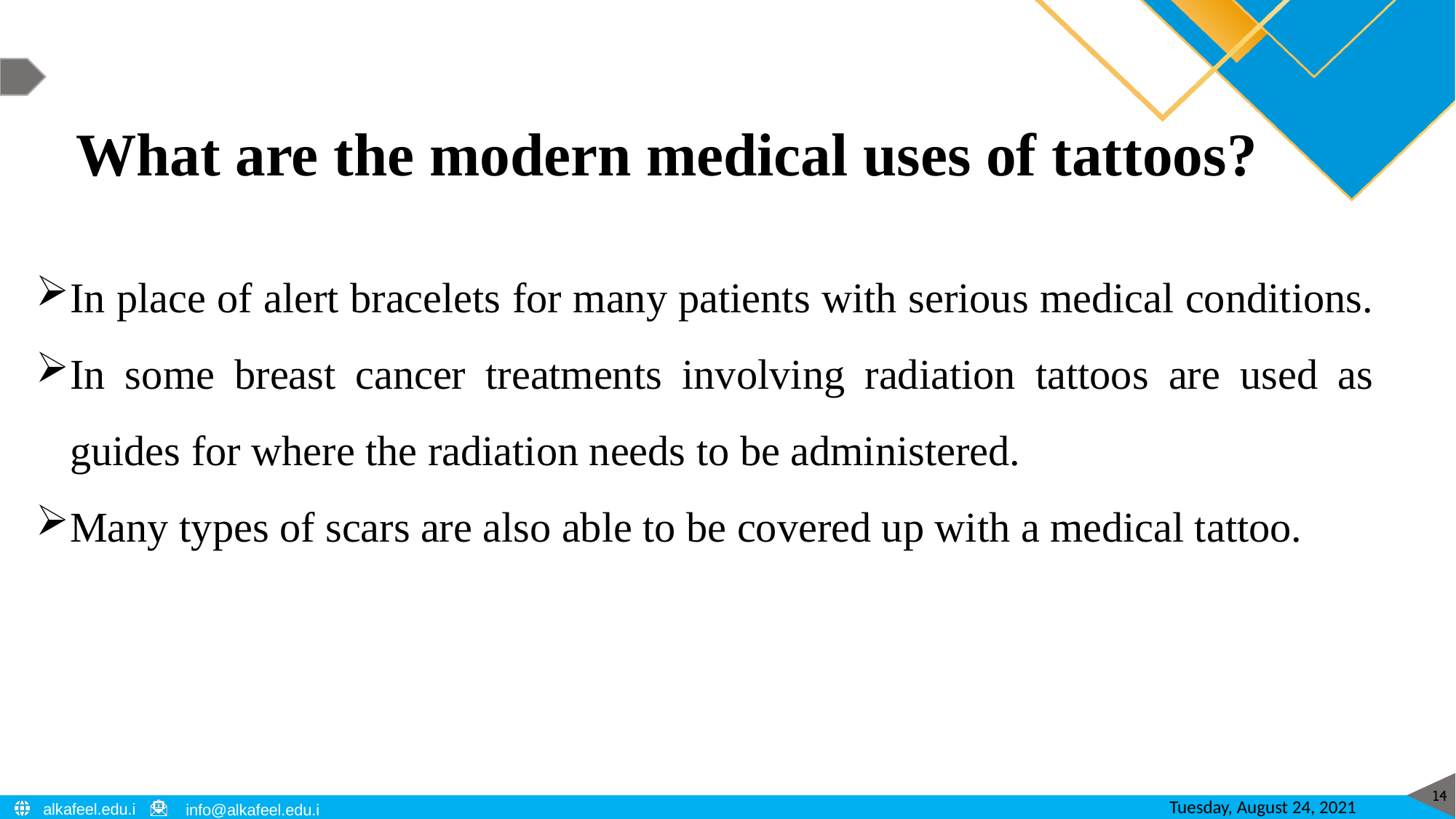

What are the modern medical uses of tattoos?
In place of alert bracelets for many patients with serious medical conditions.
In some breast cancer treatments involving radiation tattoos are used as guides for where the radiation needs to be administered.
Many types of scars are also able to be covered up with a medical tattoo.
14
Tuesday, August 24, 2021